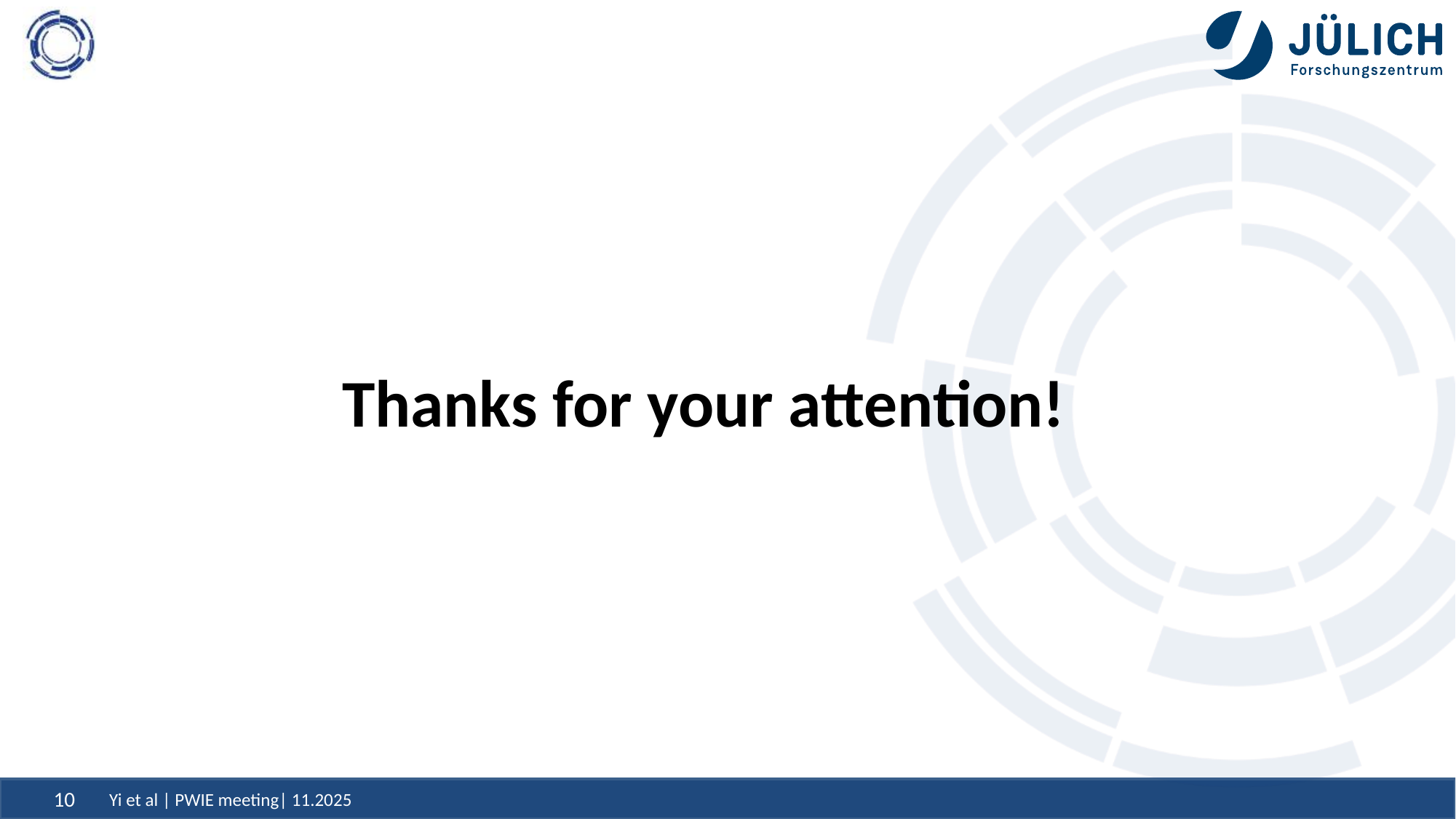

#
Thanks for your attention!
Yi et al | PWIE meeting| 11.2025
10